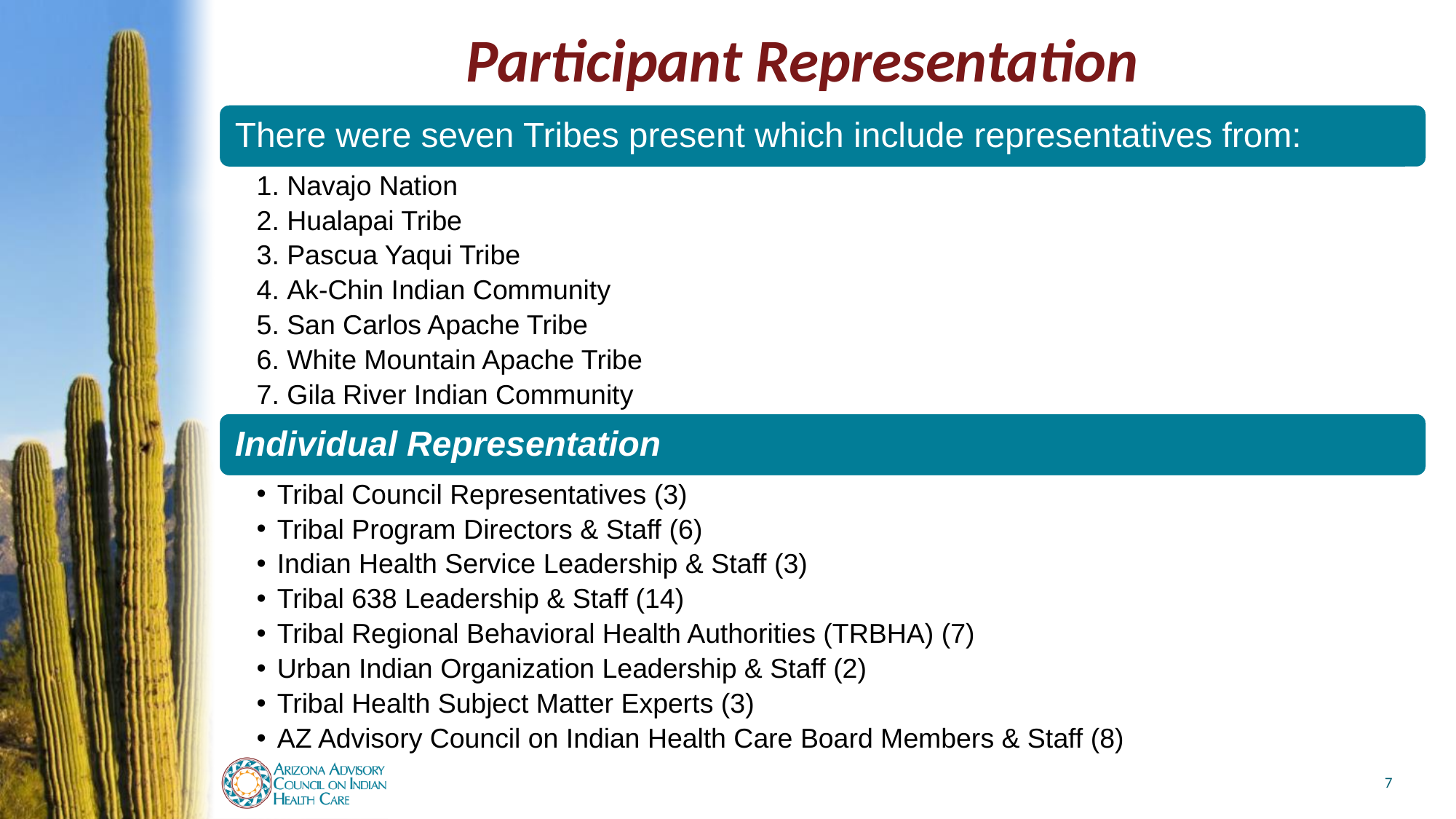

# Participant Representation
There were seven Tribes present which include representatives from:
 Navajo Nation
 Hualapai Tribe
 Pascua Yaqui Tribe
 Ak-Chin Indian Community
 San Carlos Apache Tribe
 White Mountain Apache Tribe
 Gila River Indian Community
Individual Representation
Tribal Council Representatives (3)
Tribal Program Directors & Staff (6)
Indian Health Service Leadership & Staff (3)
Tribal 638 Leadership & Staff (14)
Tribal Regional Behavioral Health Authorities (TRBHA) (7)
Urban Indian Organization Leadership & Staff (2)
Tribal Health Subject Matter Experts (3)
AZ Advisory Council on Indian Health Care Board Members & Staff (8)
7